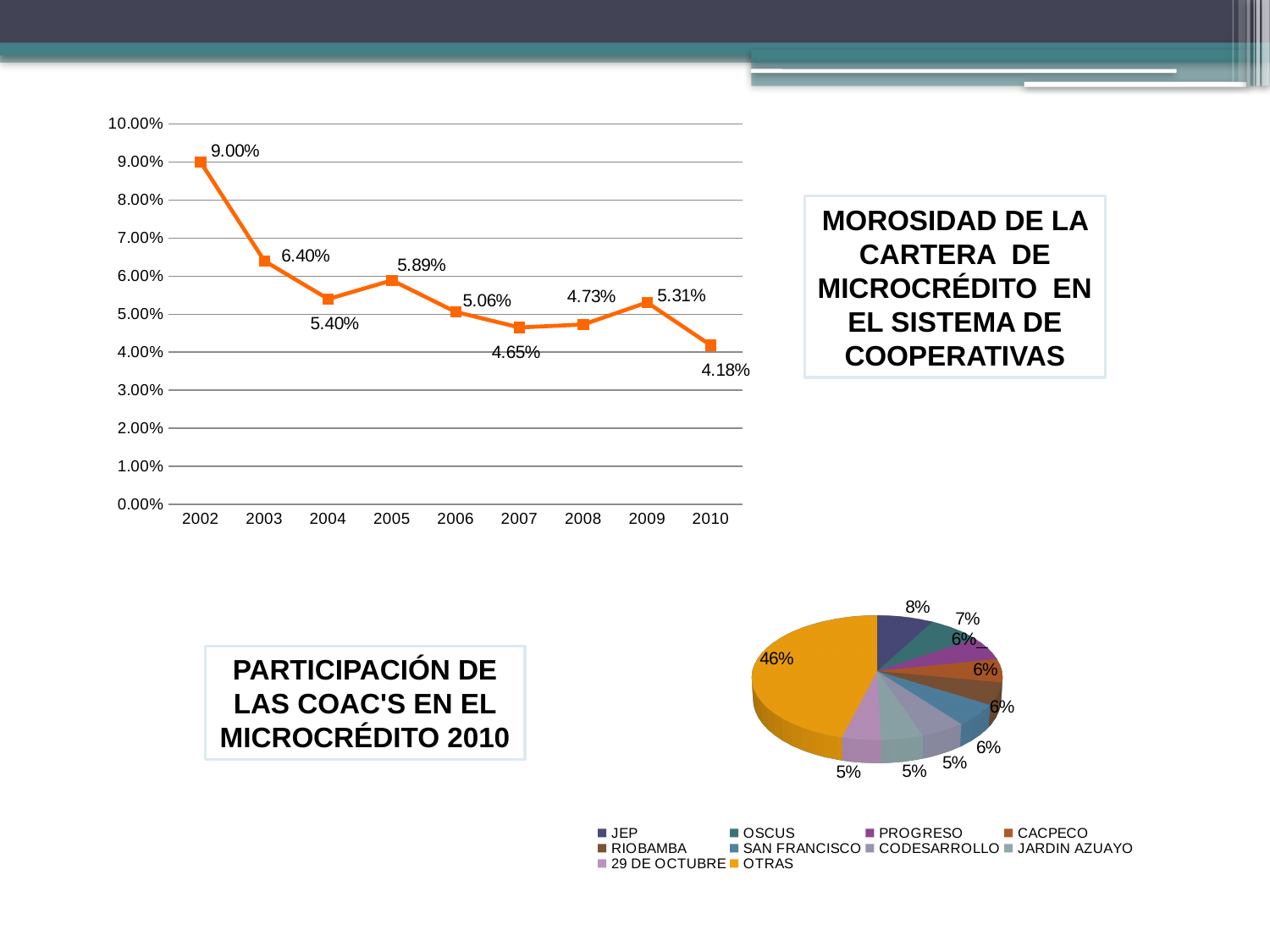

### Chart

| Category | Tasa de Morosidad |
|---|---|
| 2002 | 0.09000000000000002 |
| 2003 | 0.06400000000000011 |
| 2004 | 0.054 |
| 2005 | 0.0589 |
| 2006 | 0.0506 |
| 2007 | 0.0465 |
| 2008 | 0.04730000000000011 |
| 2009 | 0.0531 |
| 2010 | 0.041800000000000004 |
MOROSIDAD DE LA CARTERA  DE MICROCRÉDITO  EN EL SISTEMA DE COOPERATIVAS

[unsupported chart]

PARTICIPACIÓN DE LAS COAC'S EN EL MICROCRÉDITO 2010